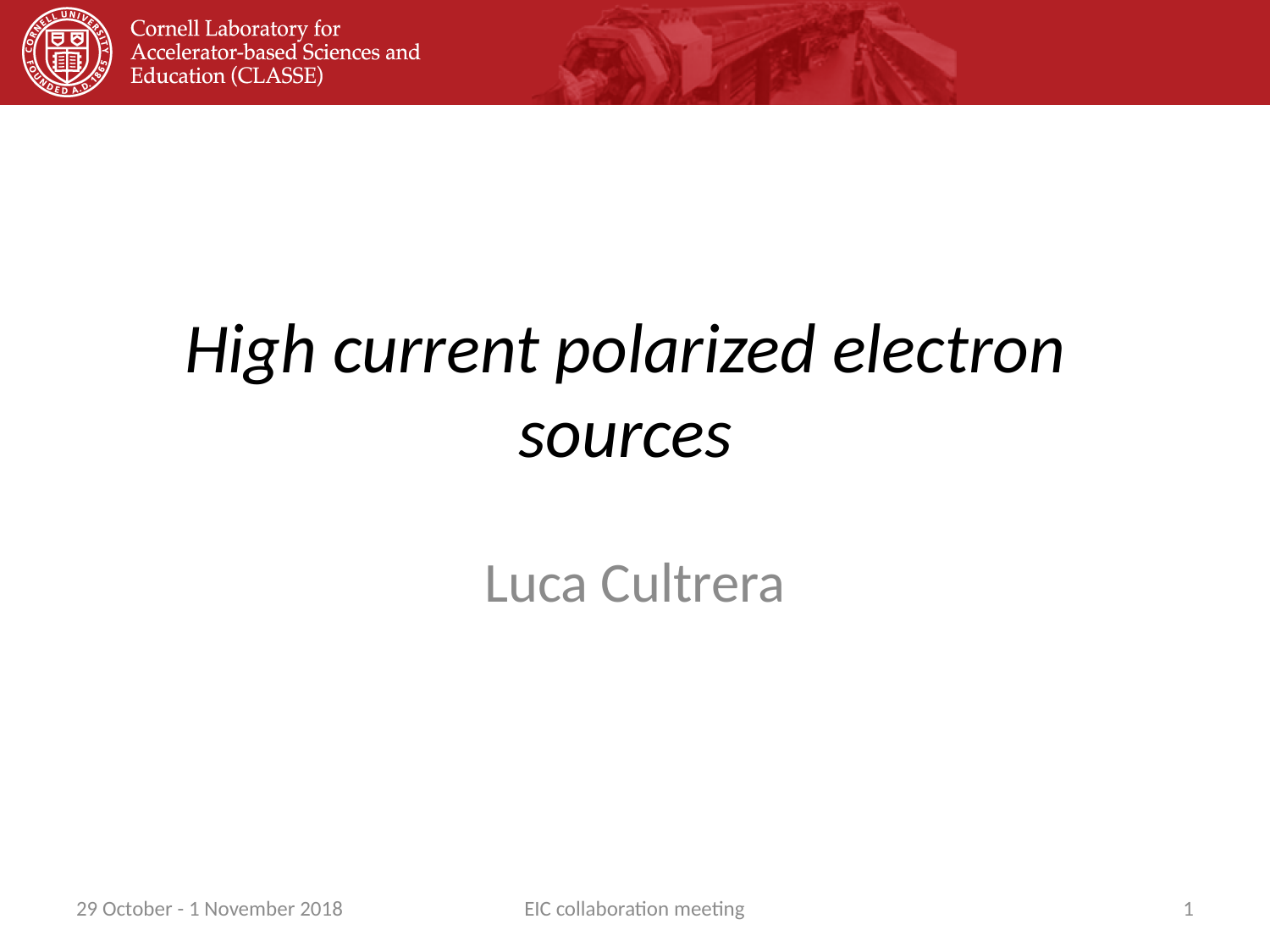

# High current polarized electron sources
Luca Cultrera
29 October - 1 November 2018
EIC collaboration meeting
1